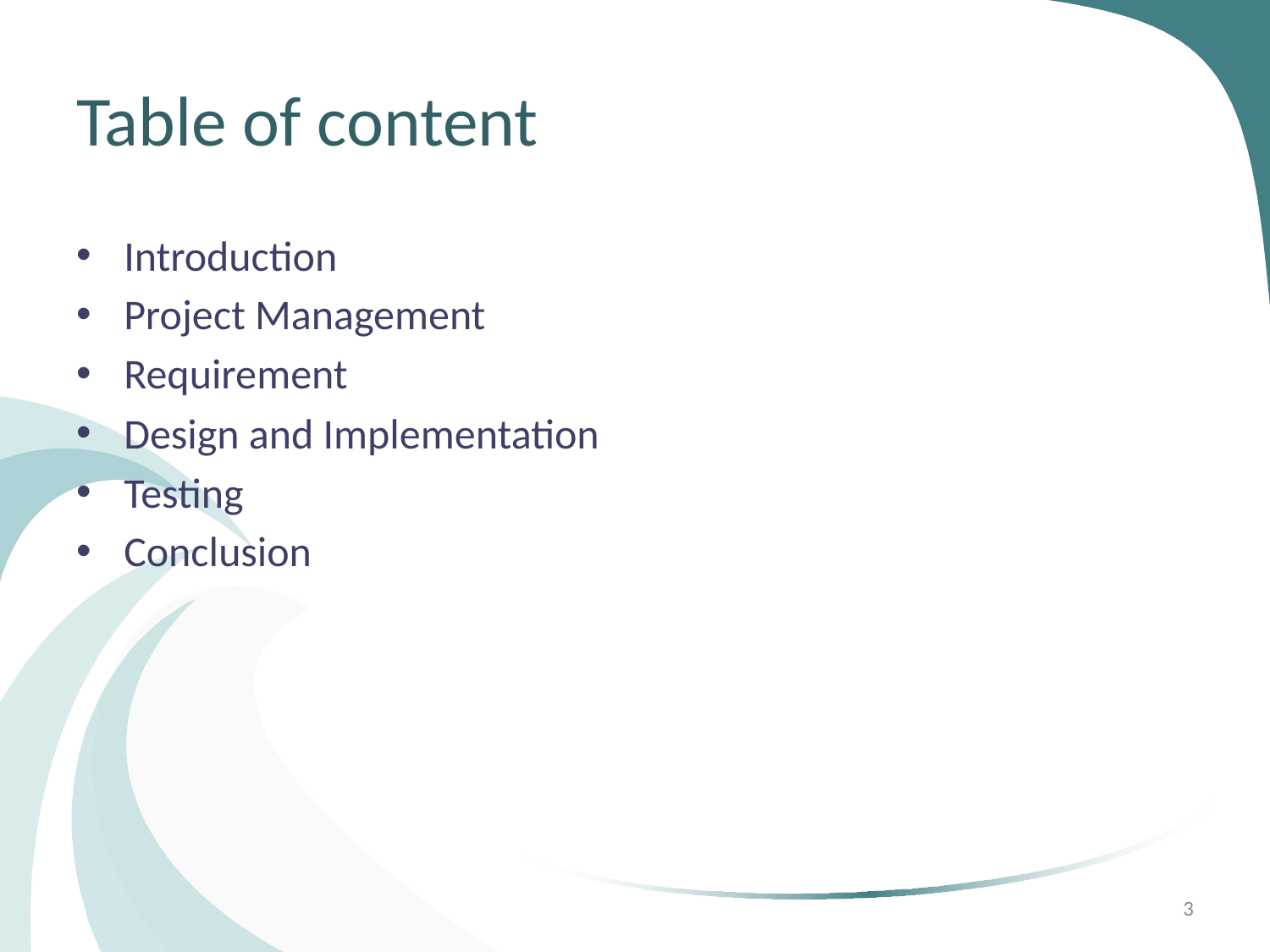

# Table of content
Introduction
Project Management
Requirement
Design and Implementation
Testing
Conclusion
3